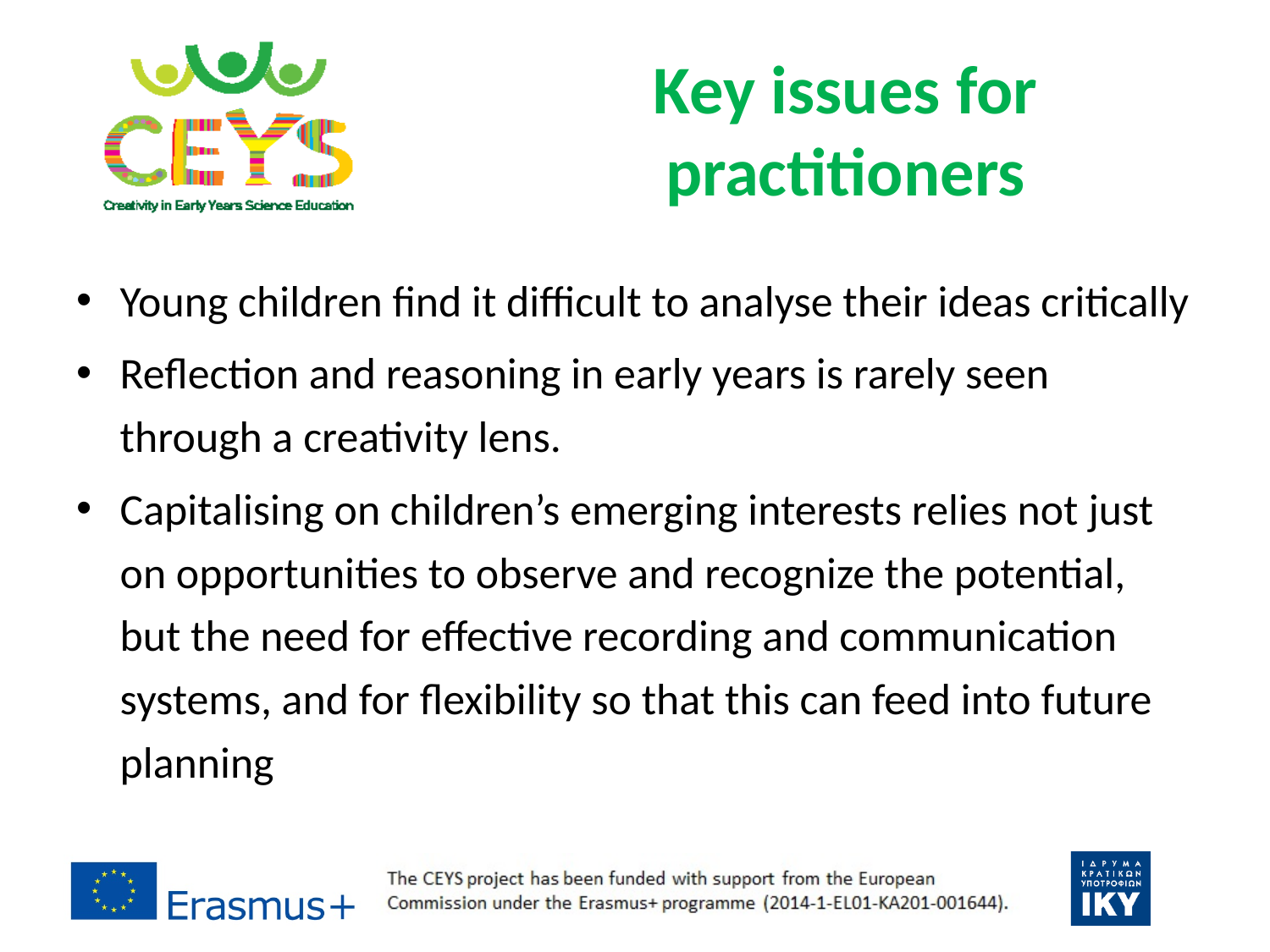

# Key issues for practitioners
Young children find it difficult to analyse their ideas critically
Reflection and reasoning in early years is rarely seen through a creativity lens.
Capitalising on children’s emerging interests relies not just on opportunities to observe and recognize the potential, but the need for effective recording and communication systems, and for flexibility so that this can feed into future planning